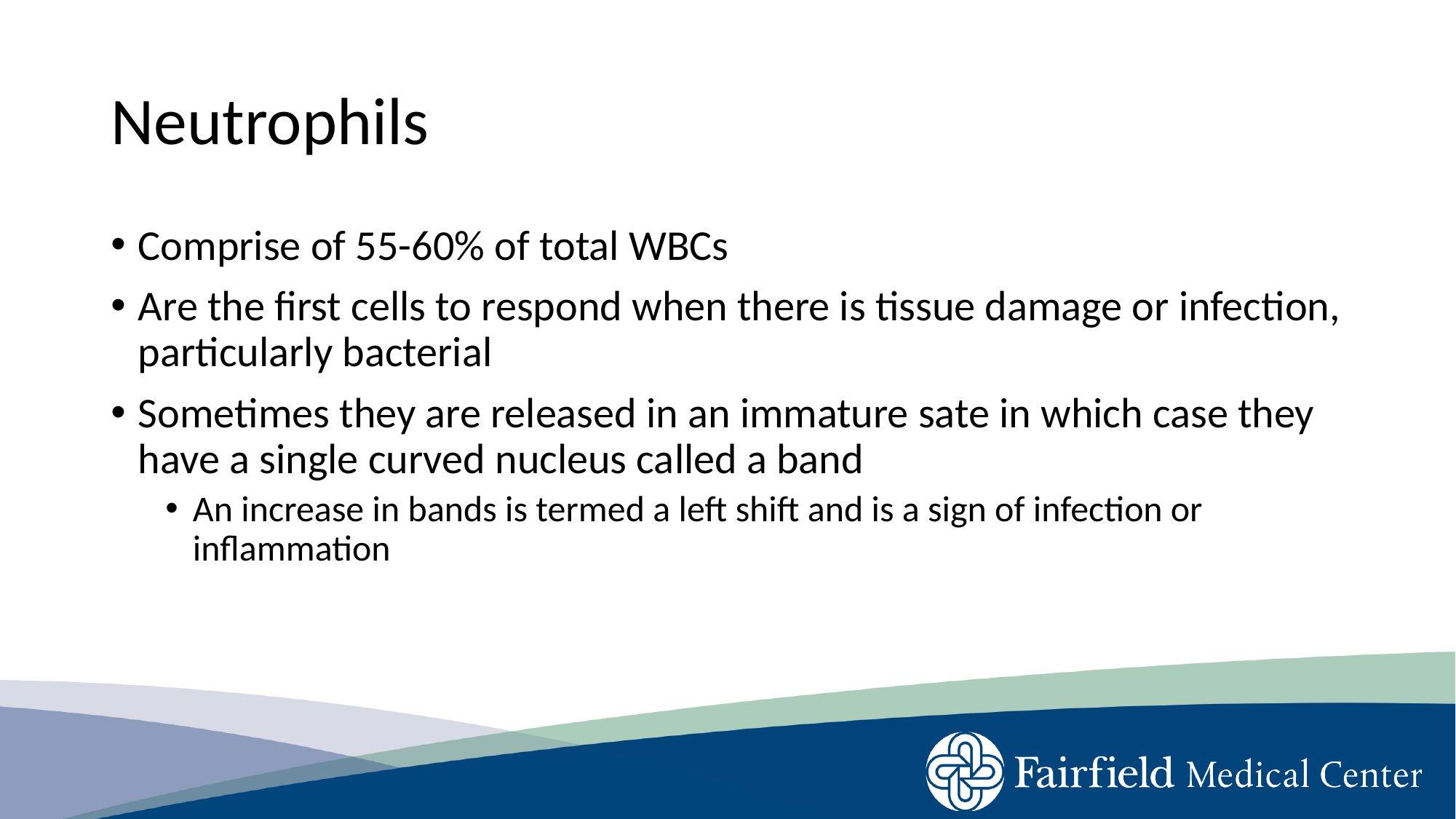

# Neutrophils
Comprise of 55-60% of total WBCs
Are the first cells to respond when there is tissue damage or infection, particularly bacterial
Sometimes they are released in an immature sate in which case they have a single curved nucleus called a band
An increase in bands is termed a left shift and is a sign of infection or inflammation